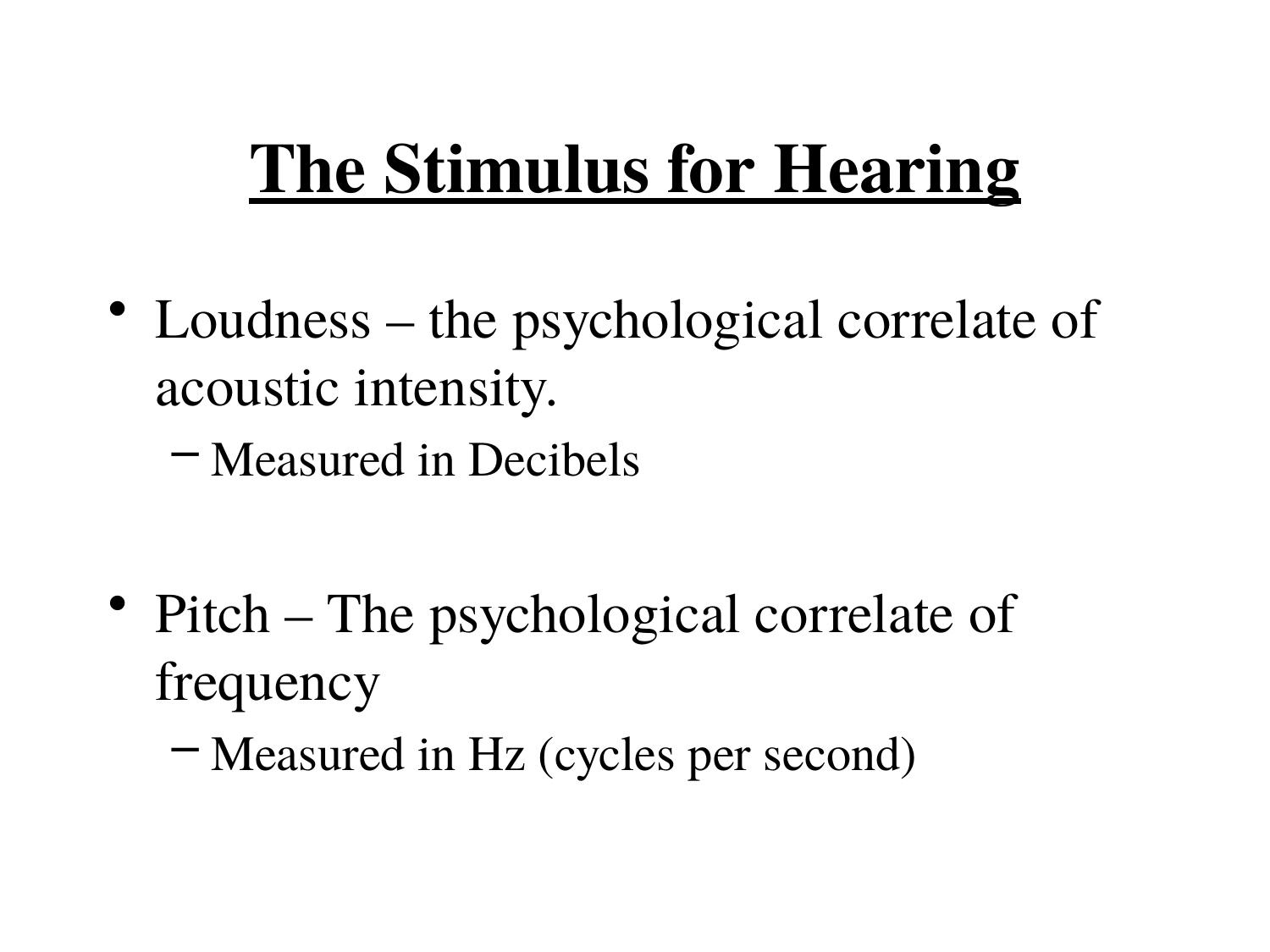

# The Stimulus for Hearing
Loudness – the psychological correlate of acoustic intensity.
Measured in Decibels

Pitch – The psychological correlate of frequency
Measured in Hz (cycles per second)